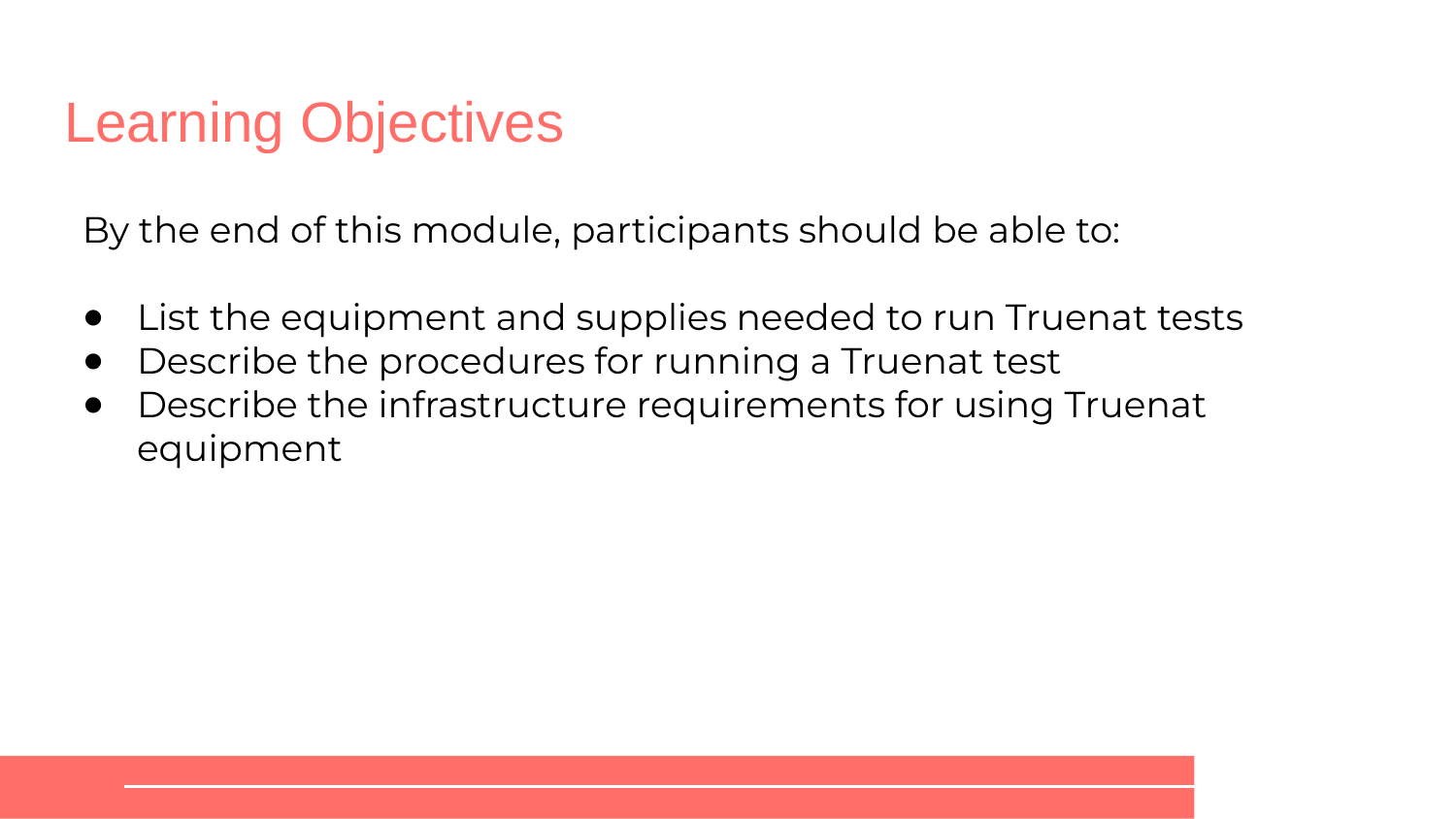

# Learning Objectives
By the end of this module, participants should be able to:

List the equipment and supplies needed to run Truenat tests
Describe the procedures for running a Truenat test
Describe the infrastructure requirements for using Truenat equipment